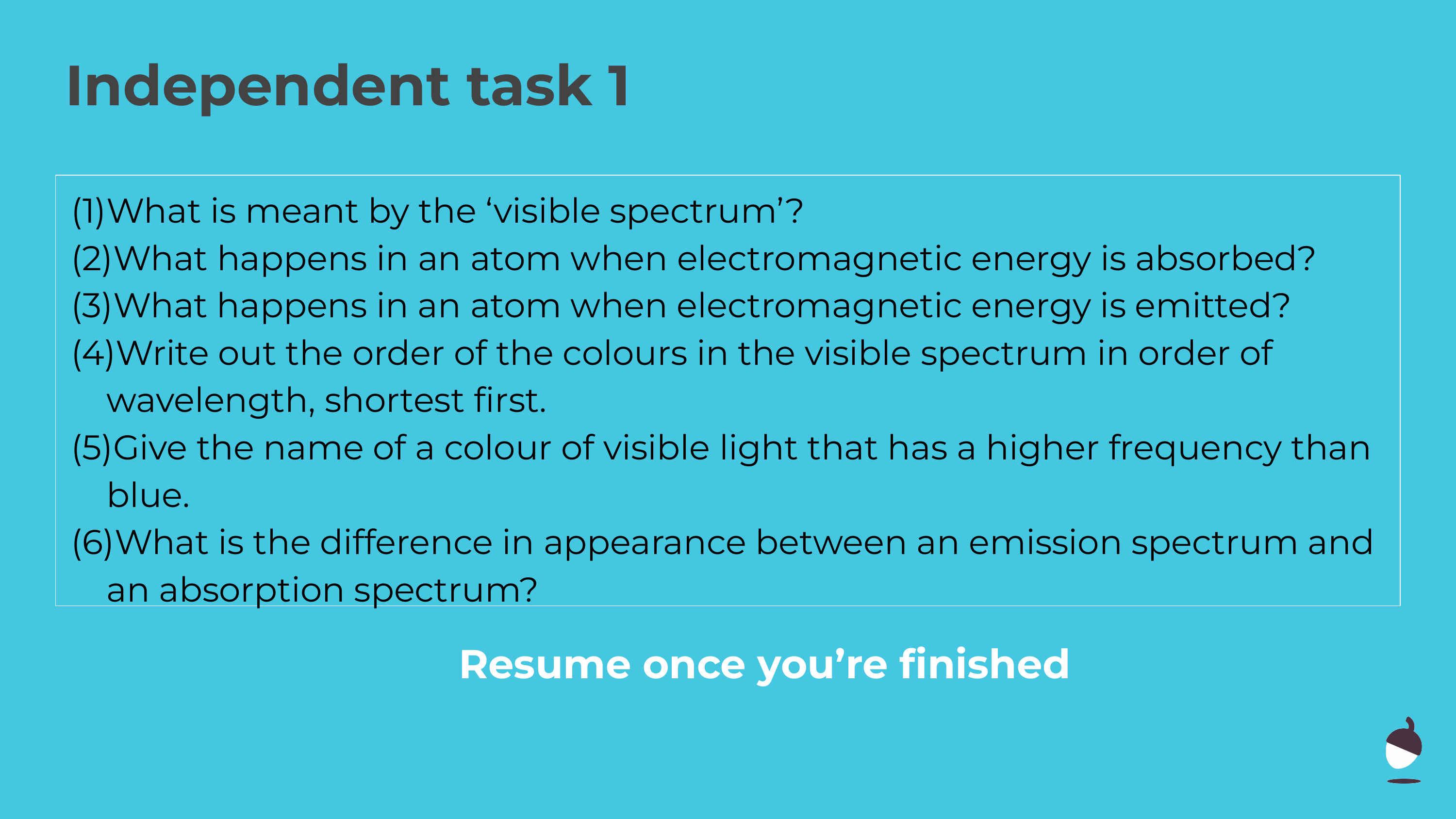

Independent task 1
What is meant by the ‘visible spectrum’?
What happens in an atom when electromagnetic energy is absorbed?
What happens in an atom when electromagnetic energy is emitted?
Write out the order of the colours in the visible spectrum in order of wavelength, shortest first.
Give the name of a colour of visible light that has a higher frequency than blue.
What is the difference in appearance between an emission spectrum and an absorption spectrum?
Resume once you’re finished